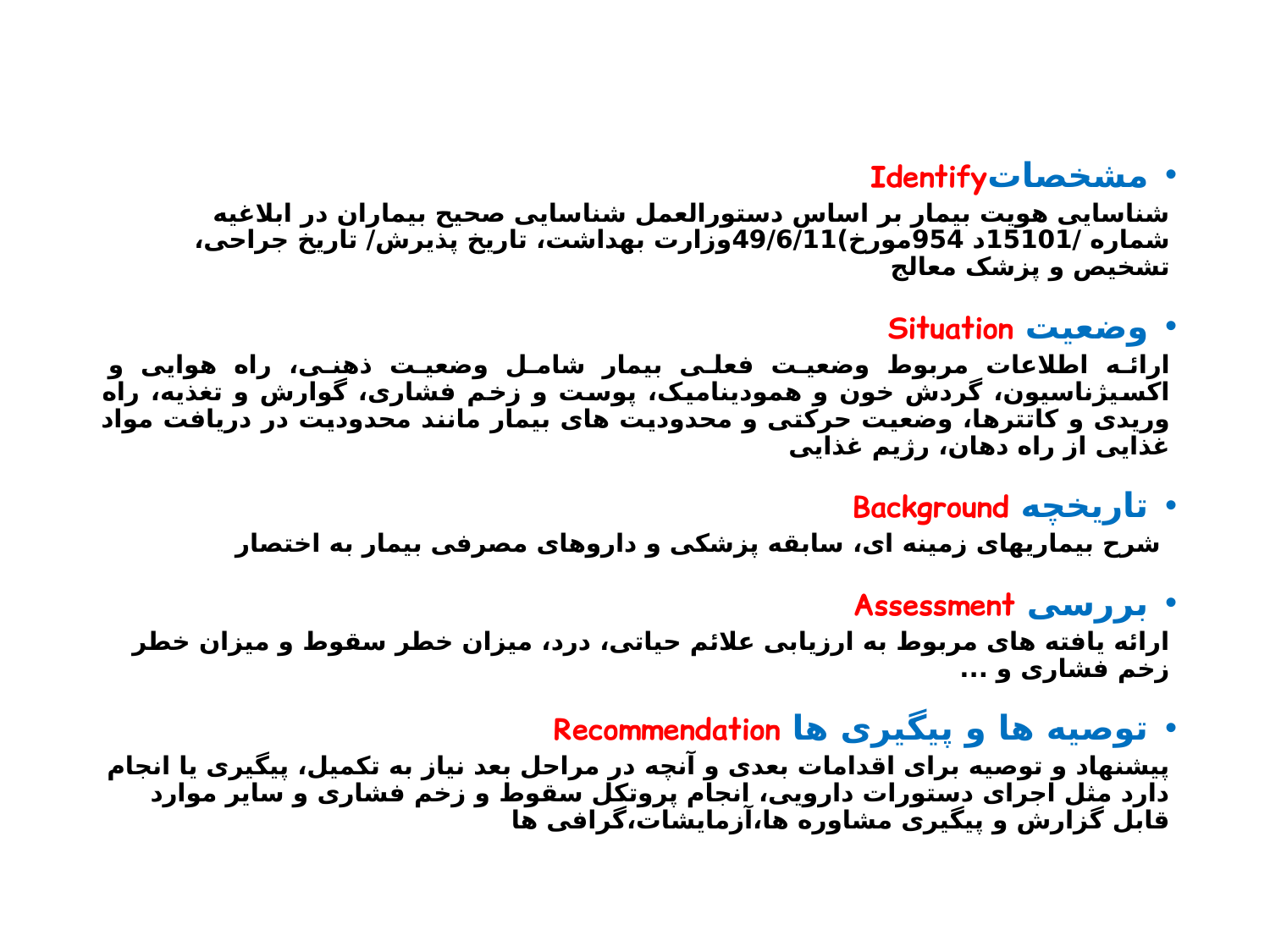

مشخصاتIdentify
شناسایی هویت بیمار بر اساس دستورالعمل شناسایی صحیح بیماران در ابلاغیه شماره /15101د 954مورخ)49/6/11وزارت بهداشت، تاریخ پذیرش/ تاریخ جراحی، تشخیص و پزشک معالج

وضعیت Situation
ارائه اطلاعات مربوط وضعیت فعلی بیمار شامل وضعیت ذهنی، راه هوایی و اکسیژناسیون، گردش خون و همودینامیک، پوست و زخم فشاری، گوارش و تغذیه، راه وریدی و کاتترها، وضعیت حرکتی و محدودیت های بیمار مانند محدودیت در دریافت مواد غذایی از راه دهان، رژیم غذایی

تاریخچه Background
 شرح بیماریهای زمینه ای، سابقه پزشکی و داروهای مصرفی بیمار به اختصار

بررسی Assessment
ارائه یافته های مربوط به ارزیابی علائم حیاتی، درد، میزان خطر سقوط و میزان خطر زخم فشاری و ...

توصیه ها و پیگیری ها Recommendation
پیشنهاد و توصیه برای اقدامات بعدی و آنچه در مراحل بعد نیاز به تکمیل، پیگیری یا انجام دارد مثل اجرای دستورات دارویی، انجام پروتکل سقوط و زخم فشاری و سایر موارد قابل گزارش و پیگیری مشاوره ها،آزمایشات،گرافی ها